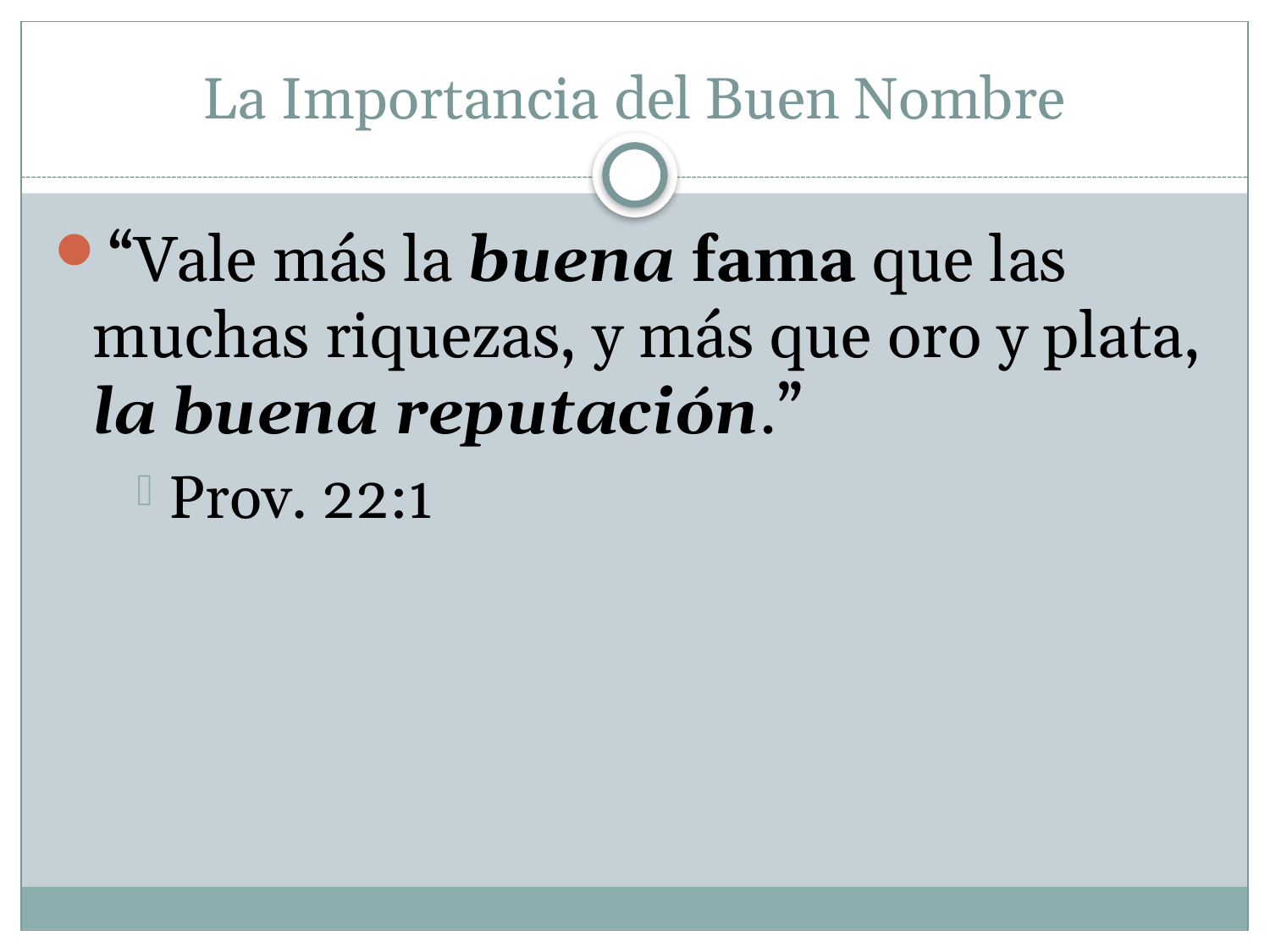

# La Importancia del Buen Nombre
“Vale más la buena fama que las muchas riquezas, y más que oro y plata, la buena reputación.”
Prov. 22:1